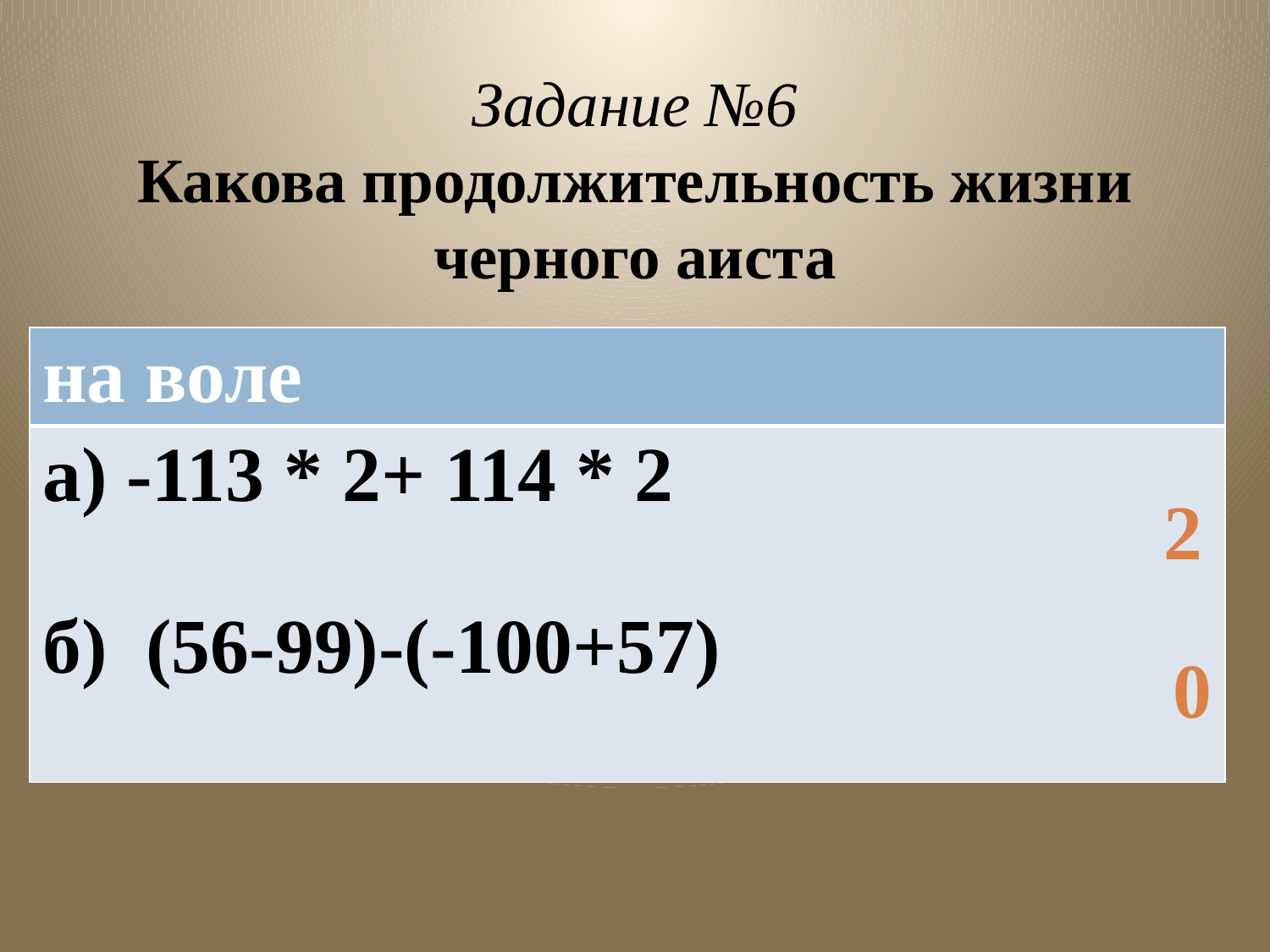

# Задание №6 Какова продолжительность жизни черного аиста
| на воле |
| --- |
| а) -113 \* 2+ 114 \* 2 б) (56-99)-(-100+57) |
2
0